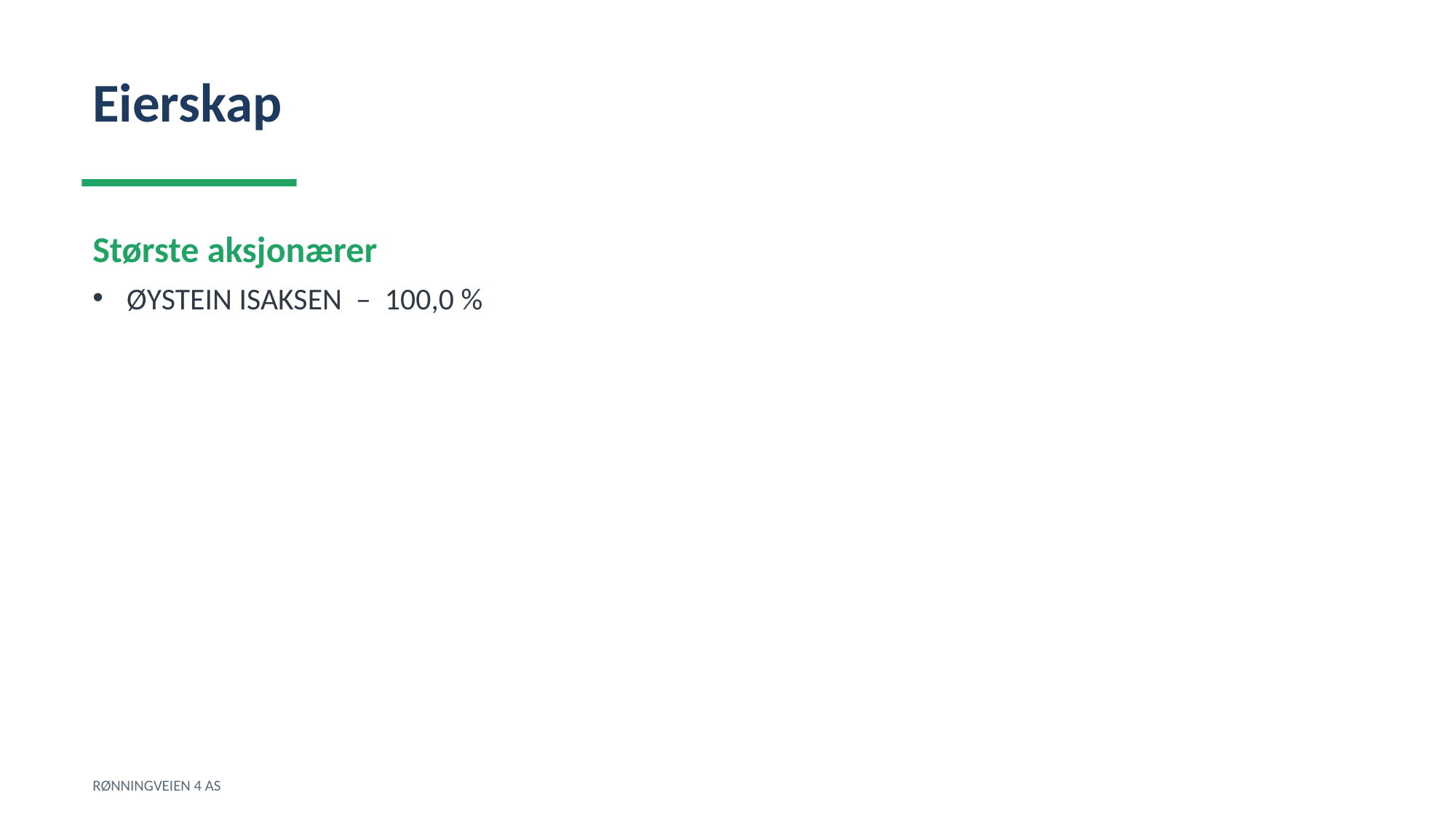

Eierskap

Største aksjonærer
ØYSTEIN ISAKSEN  –  100,0 %
RØNNINGVEIEN 4 AS